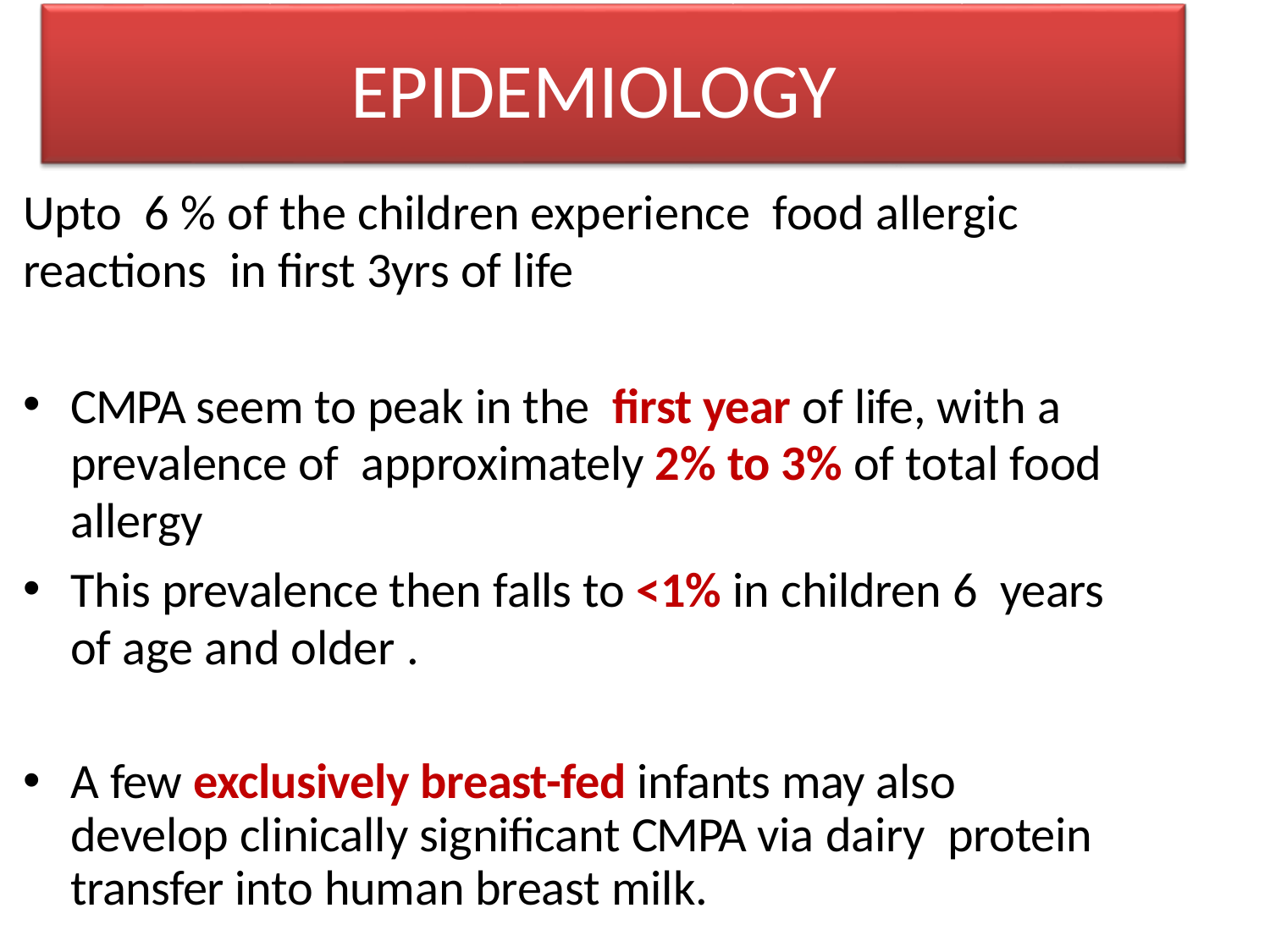

# EPIDEMIOLOGY
Upto  6 % of the children experience  food allergic reactions  in first 3yrs of life

CMPA seem to peak in the  first year of life, with a prevalence of  approximately 2% to 3% of total food allergy
This prevalence then falls to <1% in children 6  years of age and older .

A few exclusively breast-fed infants may also  develop clinically significant CMPA via dairy  protein transfer into human breast milk.